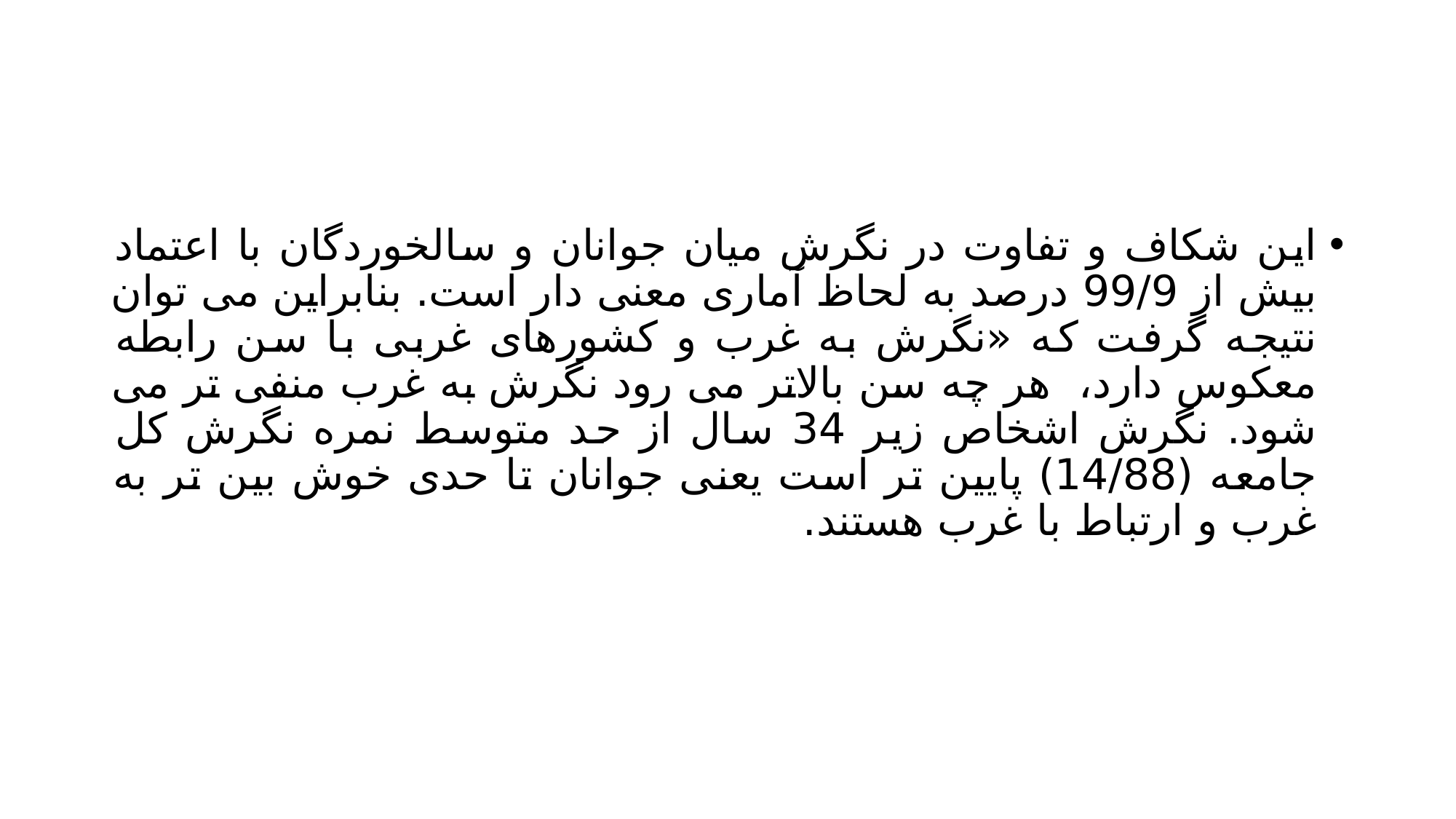

#
این شکاف و تفاوت در نگرش میان جوانان و سالخوردگان با اعتماد بیش از 99/9 درصد به لحاظ آماری معنی دار است. بنابراین می توان نتیجه گرفت که «نگرش به غرب و کشورهای غربی با سن رابطه معکوس دارد،  هر چه سن بالاتر می رود نگرش به غرب منفی تر می شود. نگرش اشخاص زیر 34 سال از حد متوسط نمره نگرش کل جامعه (14/88) پایین تر است یعنی جوانان تا حدی خوش بین تر به غرب و ارتباط با غرب هستند.